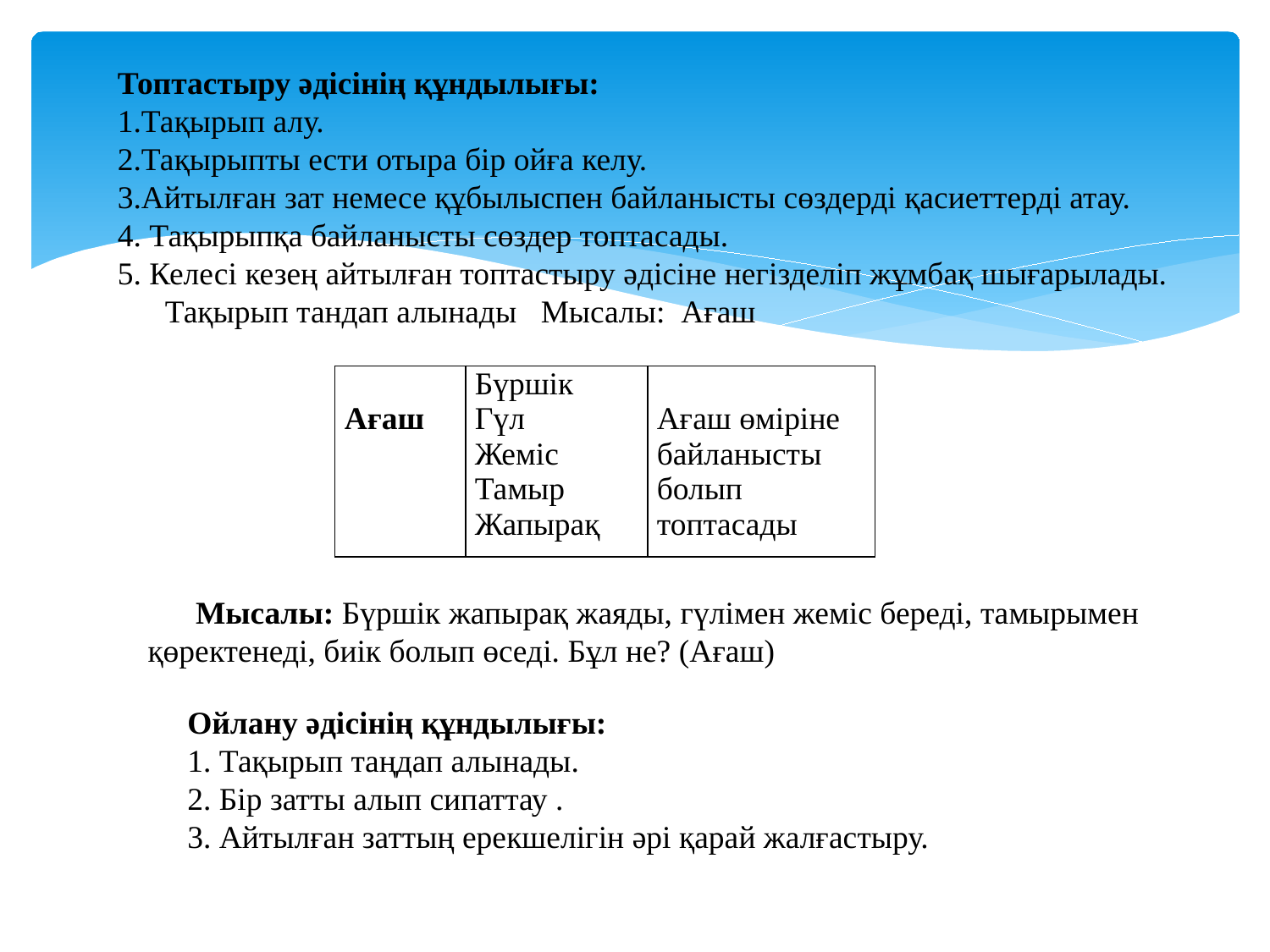

Топтастыру әдісінің құндылығы:
1.Тақырып алу.
2.Тақырыпты ести отыра бір ойға келу.
3.Айтылған зат немесе құбылыспен байланысты сөздерді қасиеттерді атау.
4. Тақырыпқа байланысты сөздер топтасады.
5. Келесі кезең айтылған топтастыру әдісіне негізделіп жұмбақ шығарылады.
Тақырып тандап алынады   Мысалы:  Ағаш
| Ағаш | Бүршік Гүл Жеміс Тамыр Жапырақ | Ағаш өміріне байланысты болып топтасады |
| --- | --- | --- |
Мысалы: Бүршік жапырақ жаяды, гүлімен жеміс береді, тамырымен қөректенеді, биік болып өседі. Бұл не? (Ағаш)
Ойлану әдісінің құндылығы:
1. Тақырып таңдап алынады.
2. Бір затты алып сипаттау .
3. Айтылған заттың ерекшелігін әрі қарай жалғастыру.